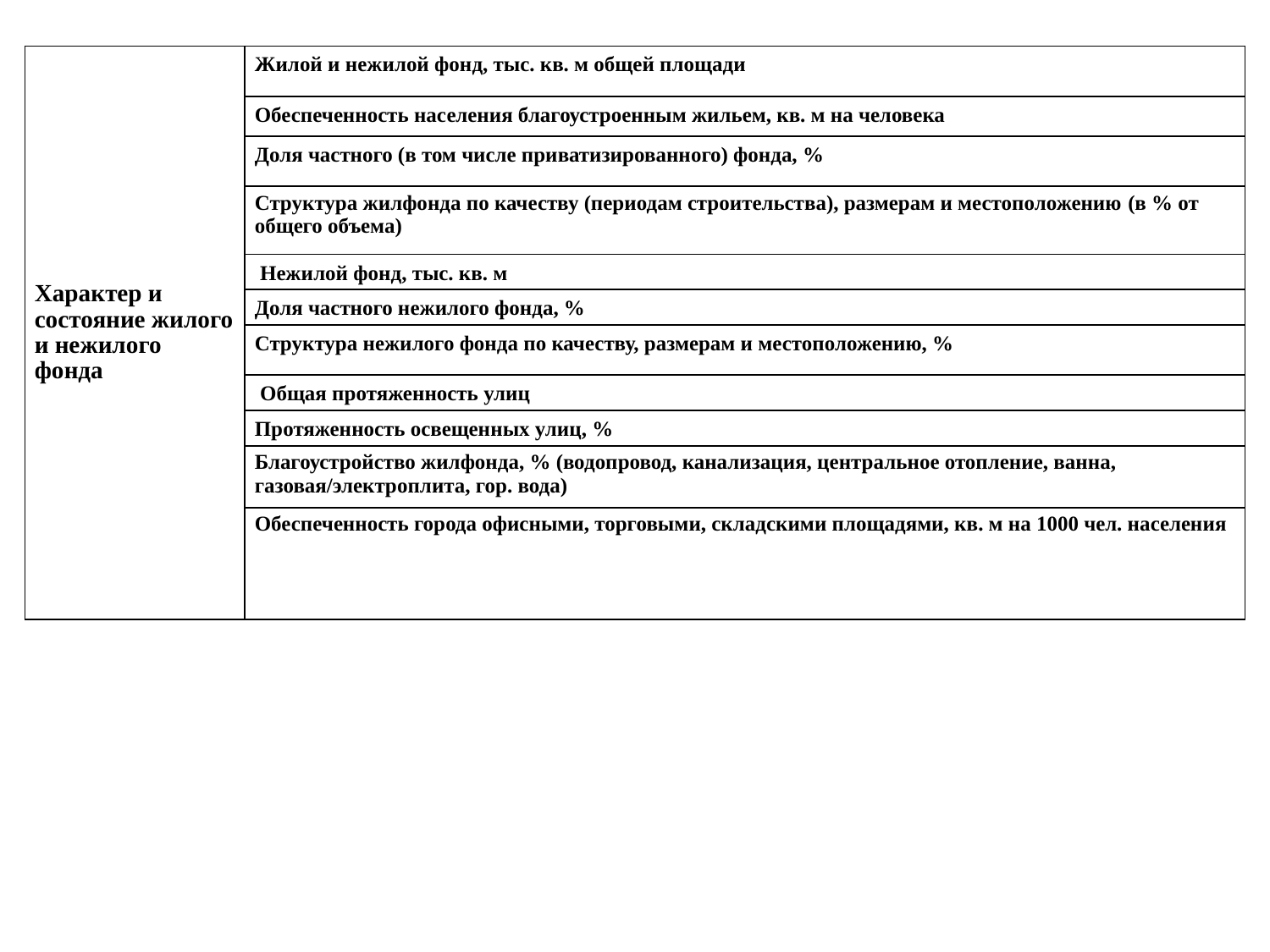

| Характер и состояние жилого и нежилого фонда | Жилой и нежилой фонд, тыс. кв. м общей площади |
| --- | --- |
|  | Обеспеченность населения благоустроенным жильем, кв. м на человека |
|  | Доля частного (в том числе приватизированного) фонда, % |
|  | Структура жилфонда по качеству (периодам строительства), размерам и местоположению (в % от общего объема) |
|  | Нежилой фонд, тыс. кв. м |
|  | Доля частного нежилого фонда, % |
|  | Структура нежилого фонда по качеству, размерам и местоположению, % |
|  | Общая протяженность улиц |
|  | Протяженность освещенных улиц, % |
|  | Благоустройство жилфонда, % (водопровод, канализация, центральное отопление, ванна, газовая/электроплита, гор. вода) |
|  | Обеспеченность города офисными, торговыми, складскими площадями, кв. м на 1000 чел. населения |